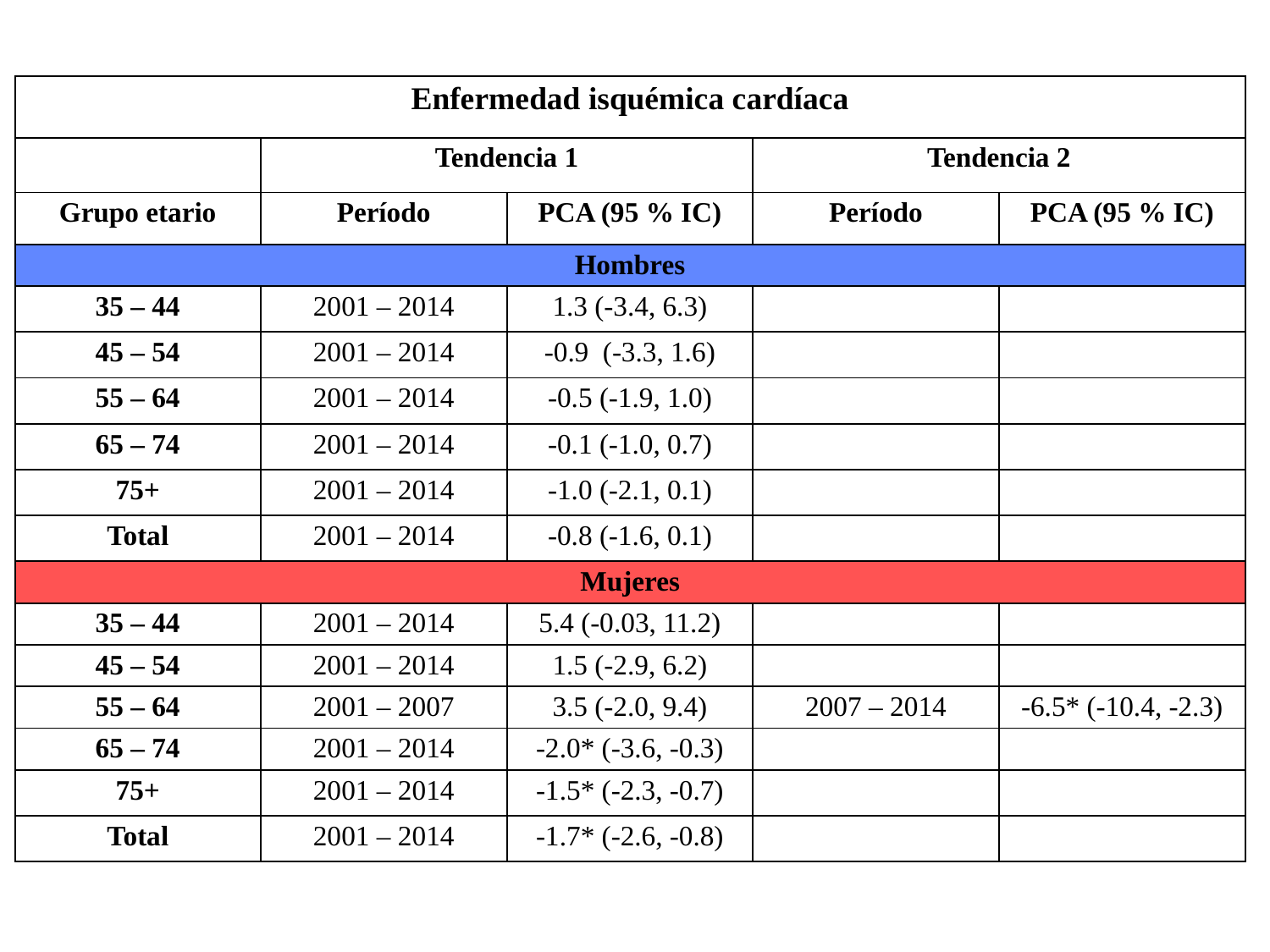

| Enfermedad isquémica cardíaca |  |  |  |  |
| --- | --- | --- | --- | --- |
|  | Tendencia 1 |  | Tendencia 2 |  |
| Grupo etario | Período | PCA (95 % IC) | Período | PCA (95 % IC) |
| Hombres |  |  |  |  |
| 35 – 44 | 2001 – 2014 | 1.3 (-3.4, 6.3) |  |  |
| 45 – 54 | 2001 – 2014 | -0.9 (-3.3, 1.6) |  |  |
| 55 – 64 | 2001 – 2014 | -0.5 (-1.9, 1.0) |  |  |
| 65 – 74 | 2001 – 2014 | -0.1 (-1.0, 0.7) |  |  |
| 75+ | 2001 – 2014 | -1.0 (-2.1, 0.1) |  |  |
| Total | 2001 – 2014 | -0.8 (-1.6, 0.1) |  |  |
| Mujeres |  |  |  |  |
| 35 – 44 | 2001 – 2014 | 5.4 (-0.03, 11.2) |  |  |
| 45 – 54 | 2001 – 2014 | 1.5 (-2.9, 6.2) |  |  |
| 55 – 64 | 2001 – 2007 | 3.5 (-2.0, 9.4) | 2007 – 2014 | -6.5\* (-10.4, -2.3) |
| 65 – 74 | 2001 – 2014 | -2.0\* (-3.6, -0.3) |  |  |
| 75+ | 2001 – 2014 | -1.5\* (-2.3, -0.7) |  |  |
| Total | 2001 – 2014 | -1.7\* (-2.6, -0.8) |  |  |